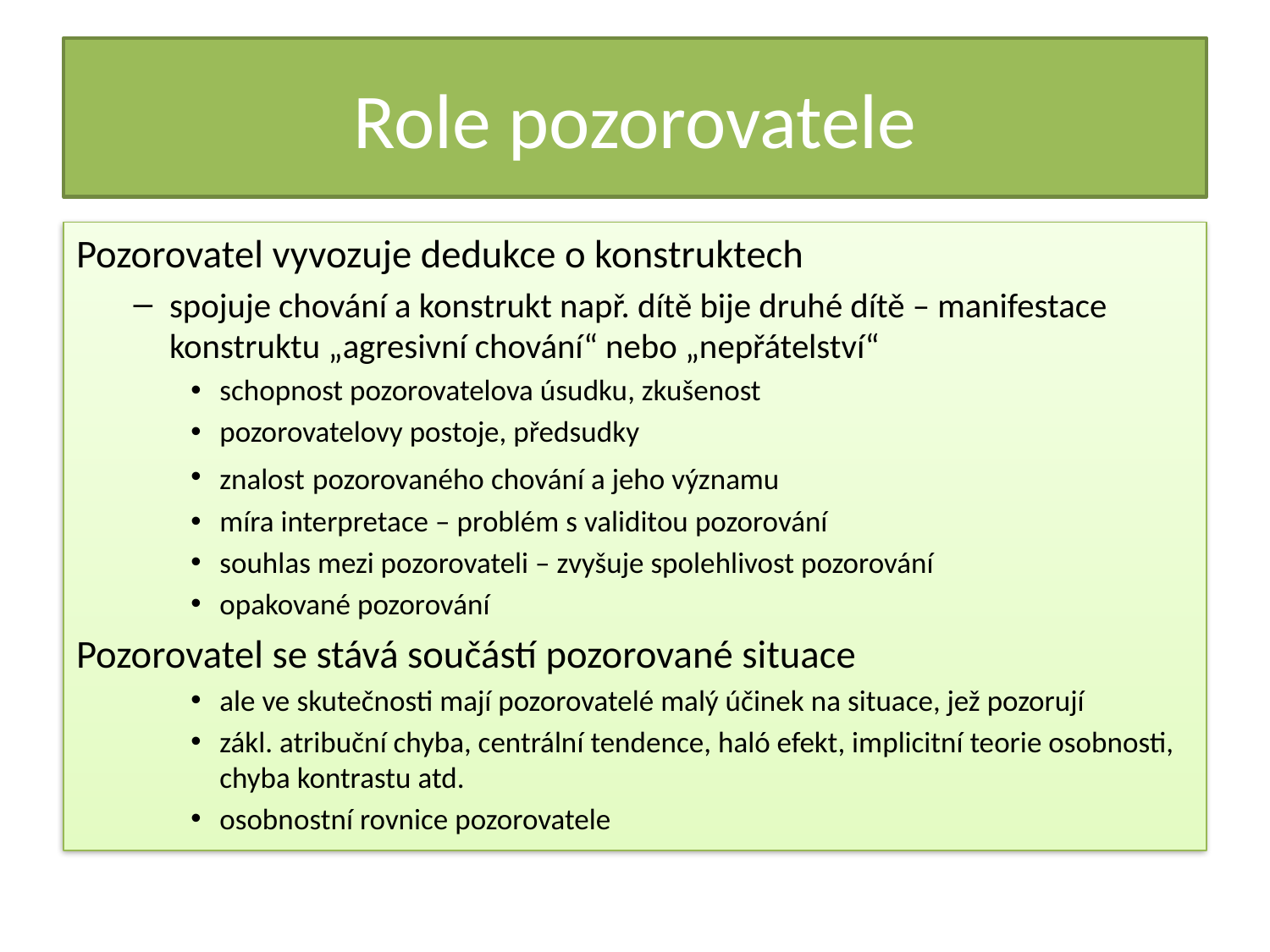

# Role pozorovatele
Pozorovatel vyvozuje dedukce o konstruktech
spojuje chování a konstrukt např. dítě bije druhé dítě – manifestace konstruktu „agresivní chování“ nebo „nepřátelství“
schopnost pozorovatelova úsudku, zkušenost
pozorovatelovy postoje, předsudky
znalost pozorovaného chování a jeho významu
míra interpretace – problém s validitou pozorování
souhlas mezi pozorovateli – zvyšuje spolehlivost pozorování
opakované pozorování
Pozorovatel se stává součástí pozorované situace
ale ve skutečnosti mají pozorovatelé malý účinek na situace, jež pozorují
zákl. atribuční chyba, centrální tendence, haló efekt, implicitní teorie osobnosti, chyba kontrastu atd.
osobnostní rovnice pozorovatele